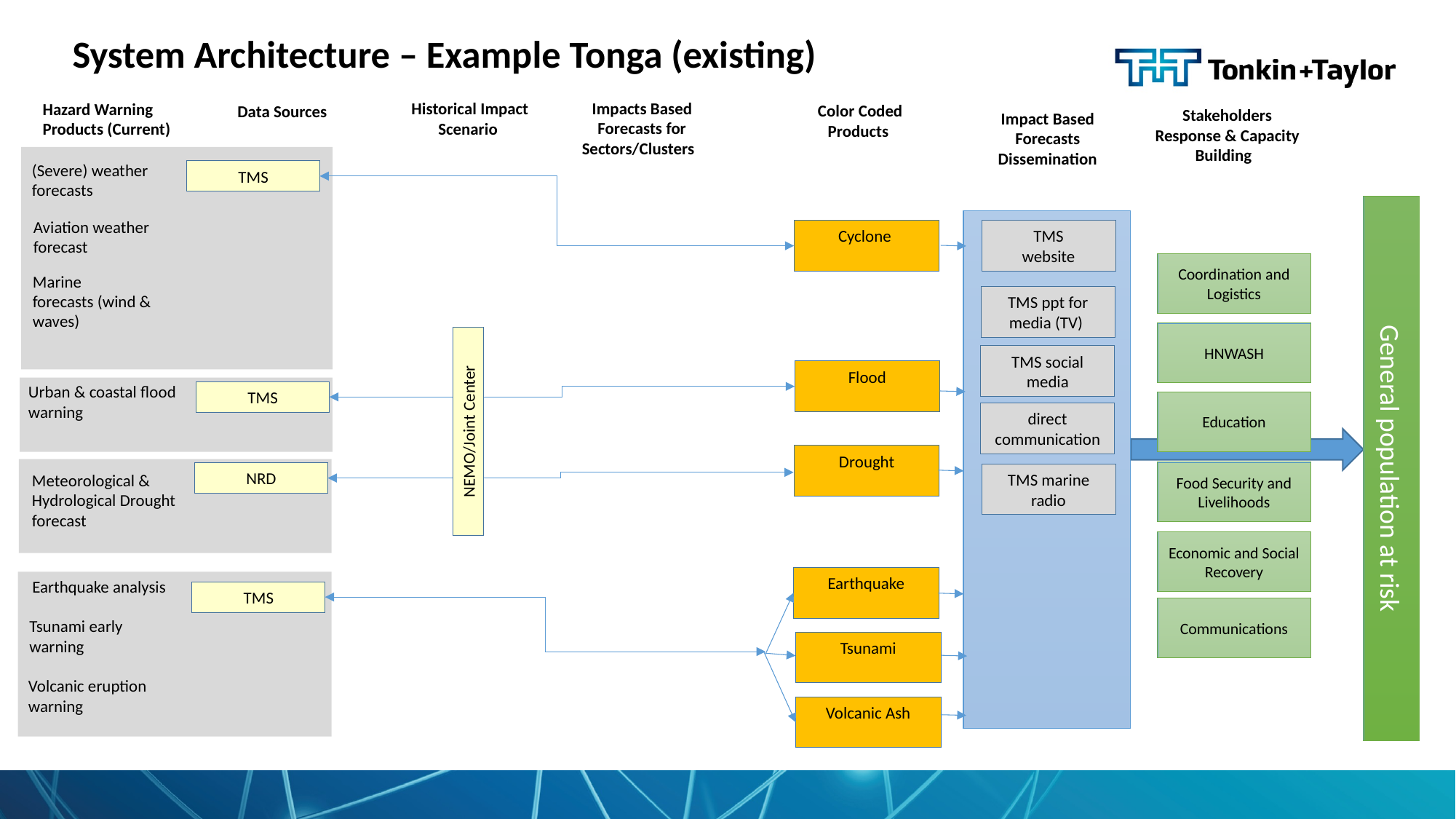

# System Architecture – Example Tonga (existing)
Impacts Based Forecasts for Sectors/Clusters
Historical Impact Scenario
Hazard Warning Products (Current)
Color Coded Products
Data Sources
Stakeholders Response & Capacity Building
Impact Based Forecasts Dissemination

(Severe) weather forecasts
TMS
General population at risk
Aviation weather forecast

TMS
website
Cyclone

Coordination and Logistics
Marine
forecasts (wind & waves)
TMS ppt for media (TV)
HNWASH
TMS social media
Flood

Urban & coastal flood warning

TMS
Education
direct communication
NEMO/Joint Center

Drought

Food Security and Livelihoods
NRD
TMS marine radio
Meteorological & Hydrological Drought forecast
Economic and Social Recovery
Earthquake

Earthquake analysis

TMS
Communications
Tsunami early warning
Tsunami

Volcanic eruption warning
Volcanic Ash